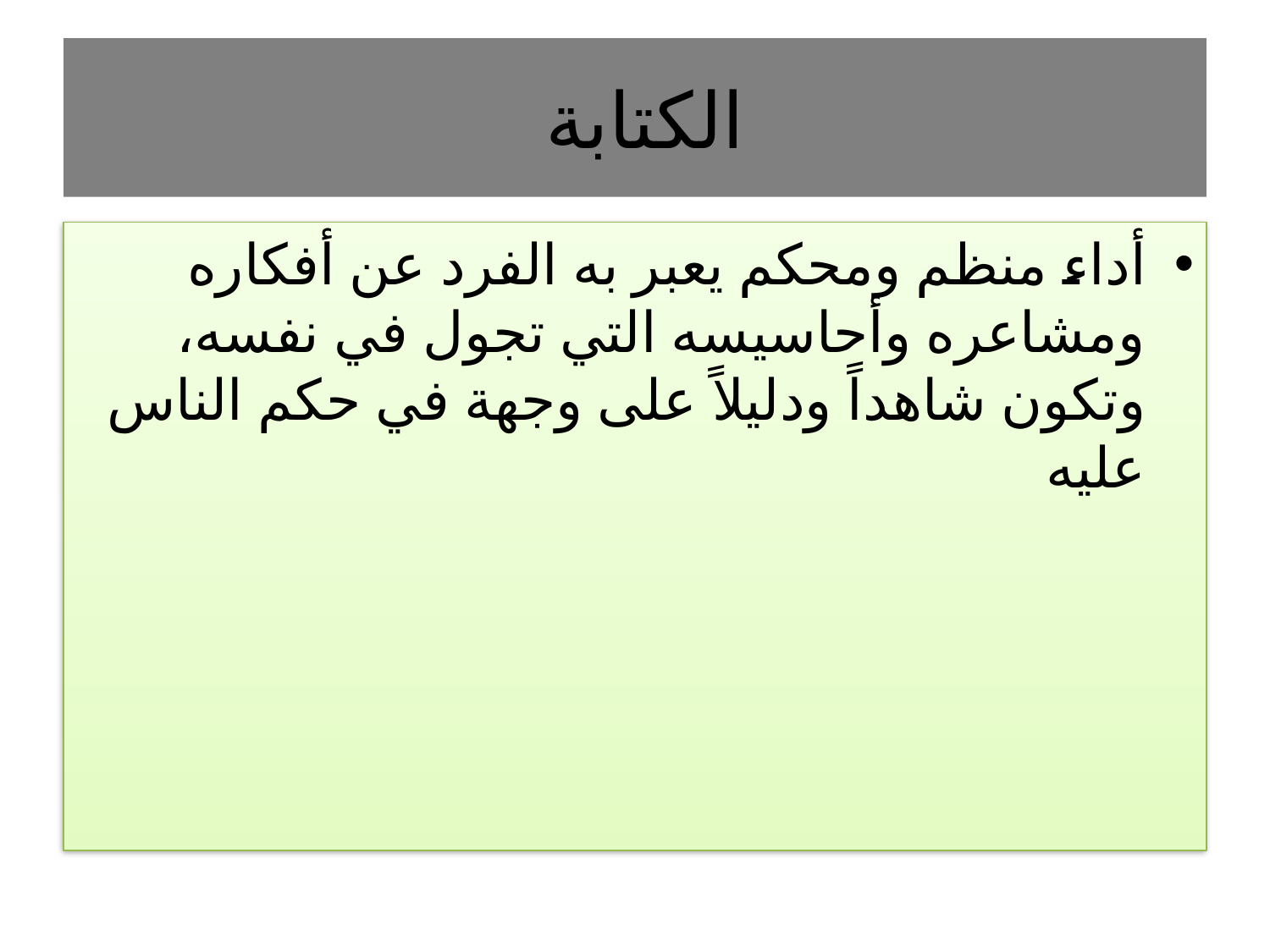

# الكتابة
أداء منظم ومحكم يعبر به الفرد عن أفكاره ومشاعره وأحاسيسه التي تجول في نفسه، وتكون شاهداً ودليلاً على وجهة في حكم الناس عليه